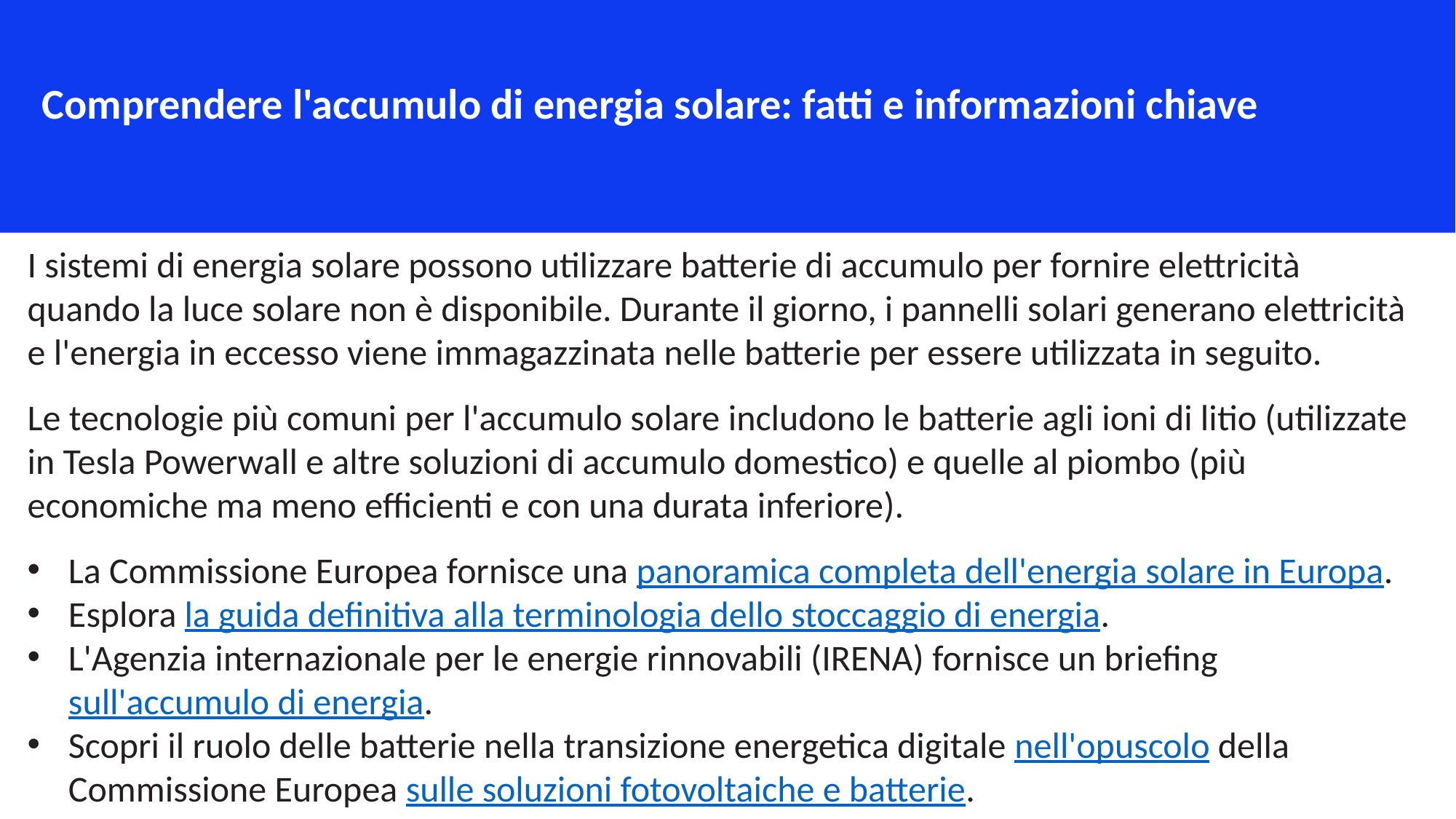

Comprendere l'accumulo di energia solare: fatti e informazioni chiave

I sistemi di energia solare possono utilizzare batterie di accumulo per fornire elettricità quando la luce solare non è disponibile. Durante il giorno, i pannelli solari generano elettricità e l'energia in eccesso viene immagazzinata nelle batterie per essere utilizzata in seguito.

Le tecnologie più comuni per l'accumulo solare includono le batterie agli ioni di litio (utilizzate in Tesla Powerwall e altre soluzioni di accumulo domestico) e quelle al piombo (più economiche ma meno efficienti e con una durata inferiore).

La Commissione Europea fornisce una panoramica completa dell'energia solare in Europa.
Esplora la guida definitiva alla terminologia dello stoccaggio di energia.
L'Agenzia internazionale per le energie rinnovabili (IRENA) fornisce un briefing sull'accumulo di energia.
Scopri il ruolo delle batterie nella transizione energetica digitale nell'opuscolo della Commissione Europea sulle soluzioni fotovoltaiche e batterie.